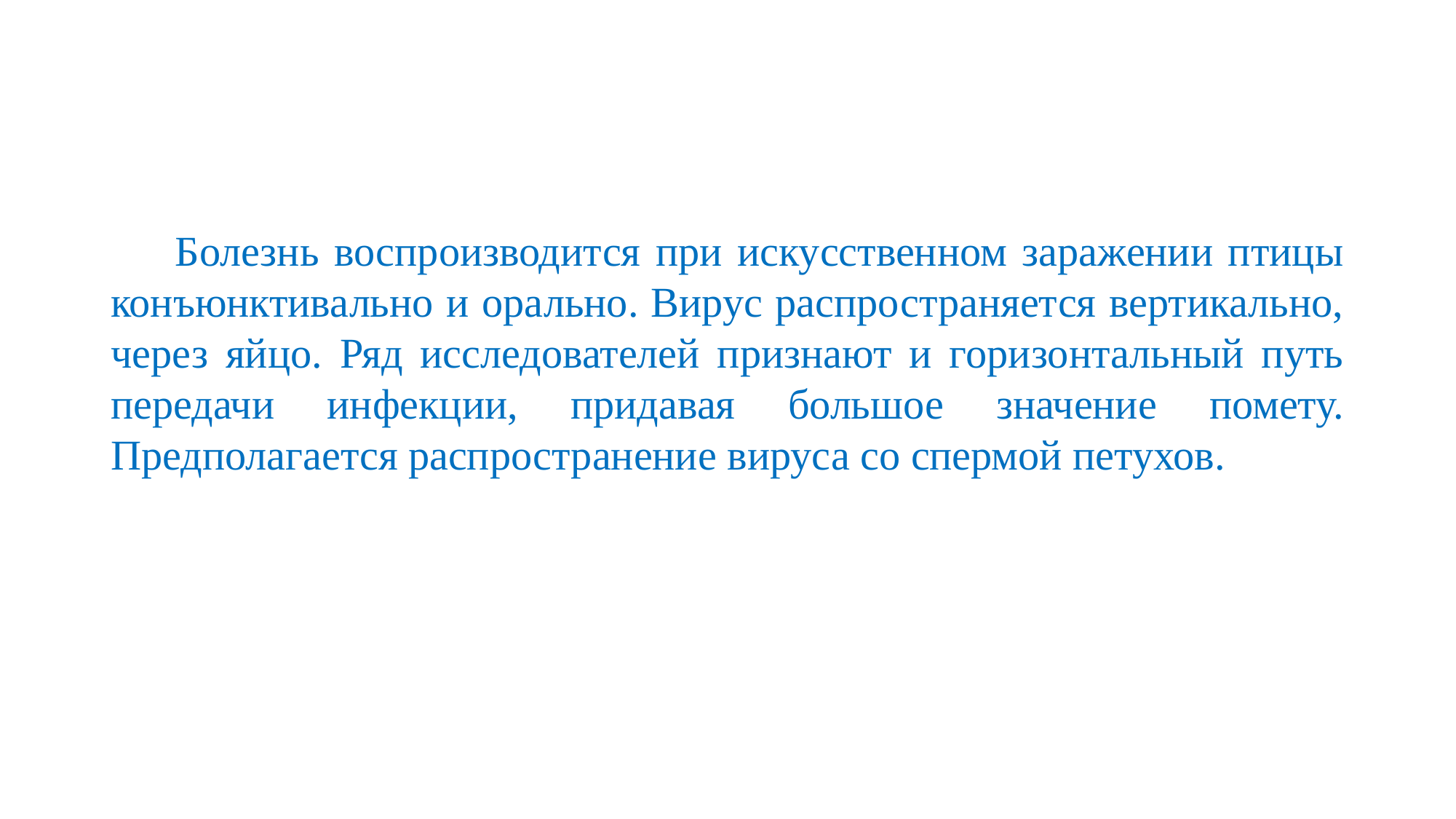

#
Болезнь воспроизводится при искусственном заражении птицы конъюнктивально и орально. Вирус распространяется вертикально, через яйцо. Ряд исследователей признают и горизонтальный путь передачи инфекции, придавая большое значение помету. Предполагается распространение вируса со спермой петухов.